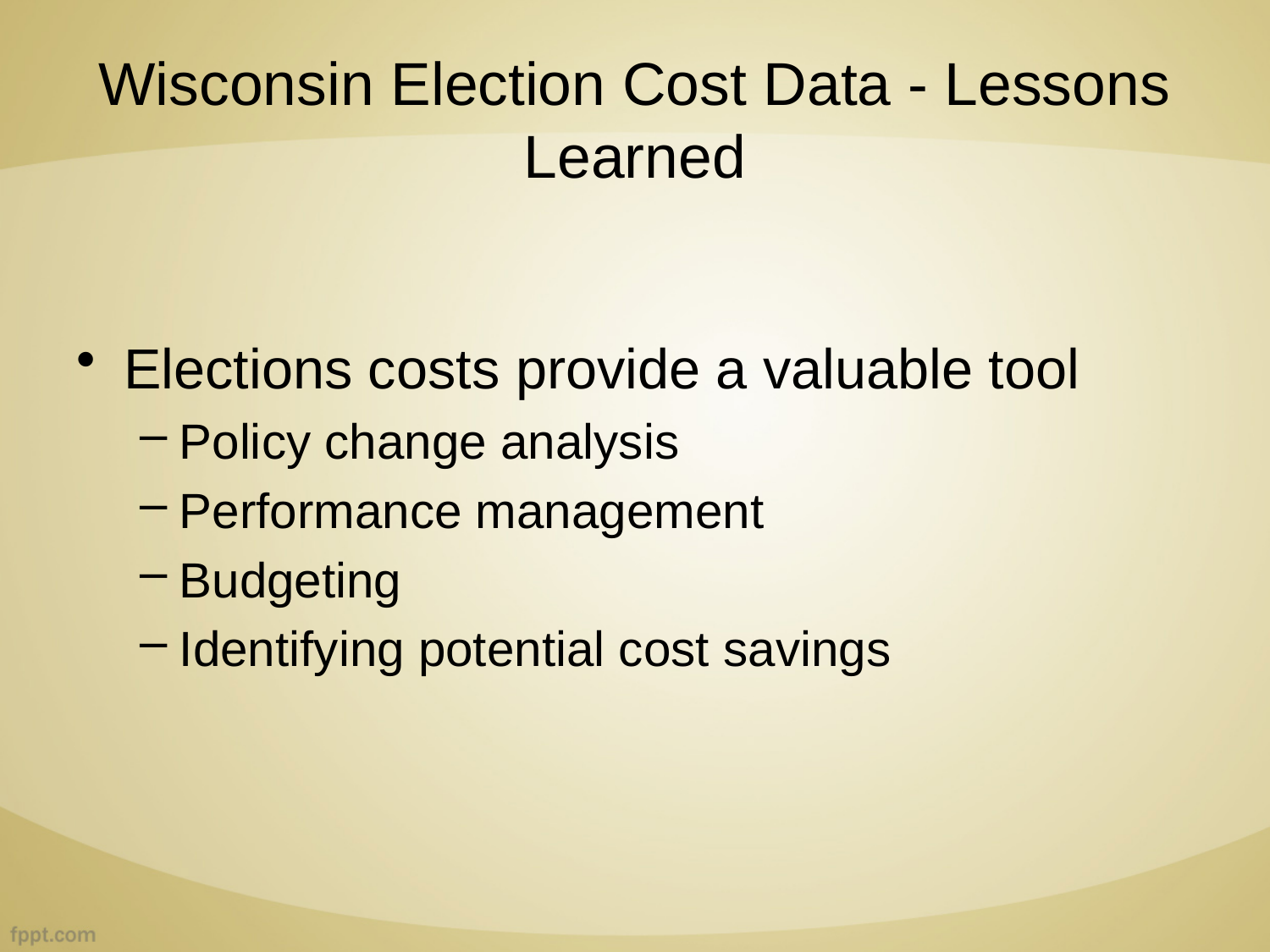

# Wisconsin Election Cost Data - Lessons Learned
Elections costs provide a valuable tool
Policy change analysis
Performance management
Budgeting
Identifying potential cost savings